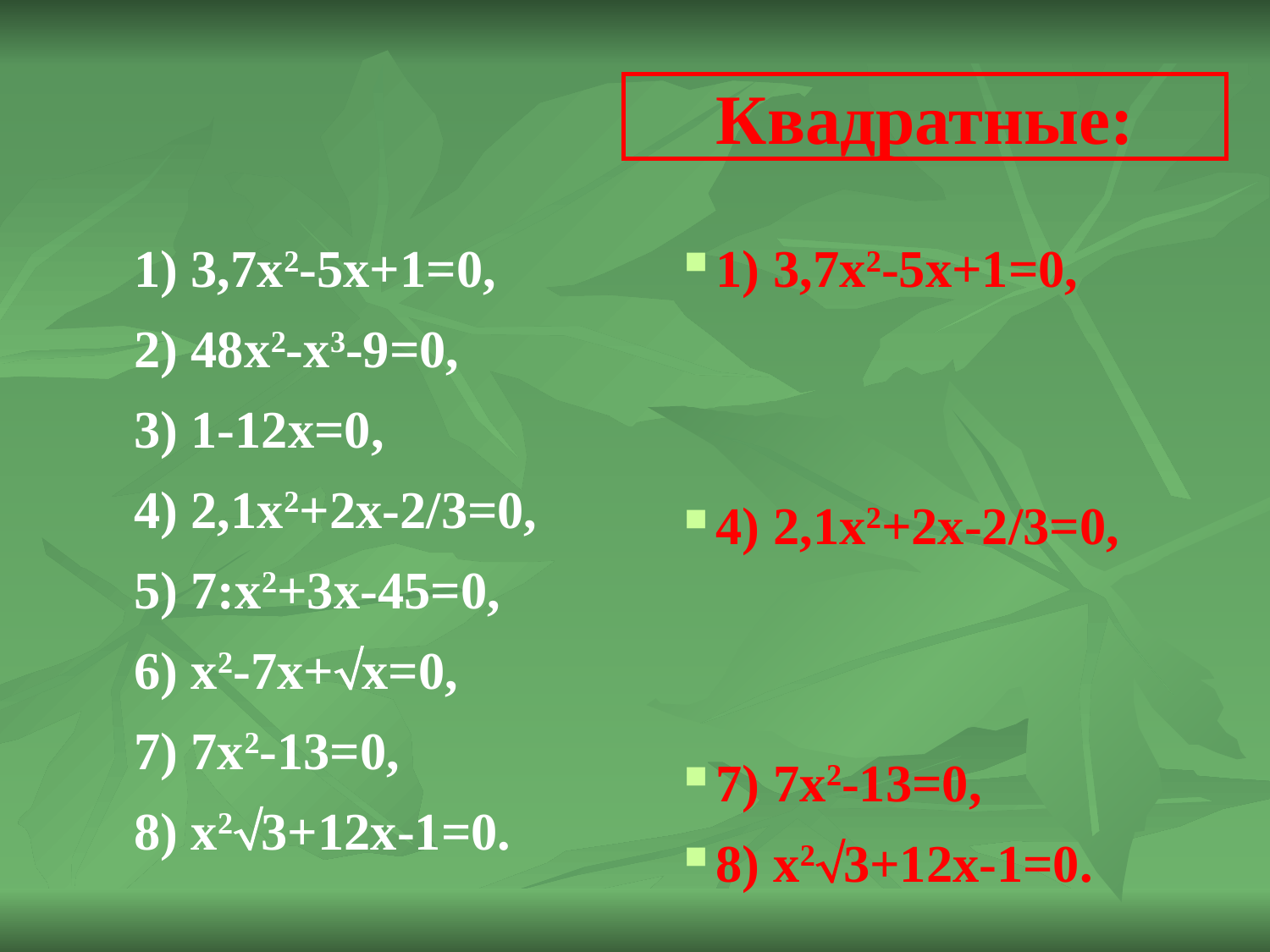

Квадратные:
1) 3,7х2-5х+1=0,
2) 48х2-х3-9=0,
3) 1-12х=0,
4) 2,1х2+2х-2/3=0,
5) 7:х2+3х-45=0,
6) х2-7х+√х=0,
7) 7х2-13=0,
8) х2√3+12х-1=0.

1) 3,7х2-5х+1=0,

4) 2,1х2+2х-2/3=0,

7) 7х2-13=0,
8) х2√3+12х-1=0.